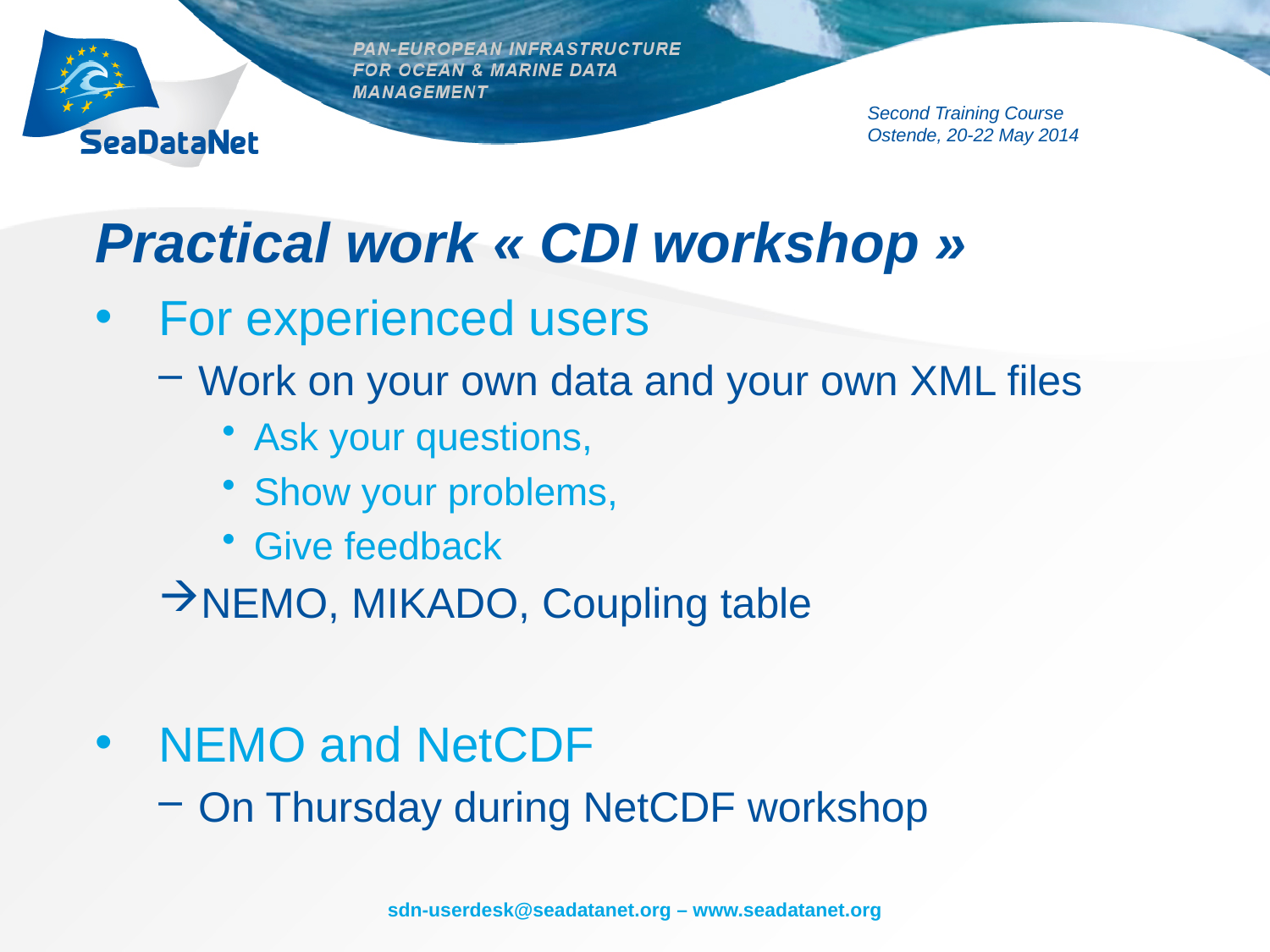

# Practical work « CDI workshop »
For experienced users
Work on your own data and your own XML files
Ask your questions,
Show your problems,
Give feedback
NEMO, MIKADO, Coupling table

NEMO and NetCDF
On Thursday during NetCDF workshop